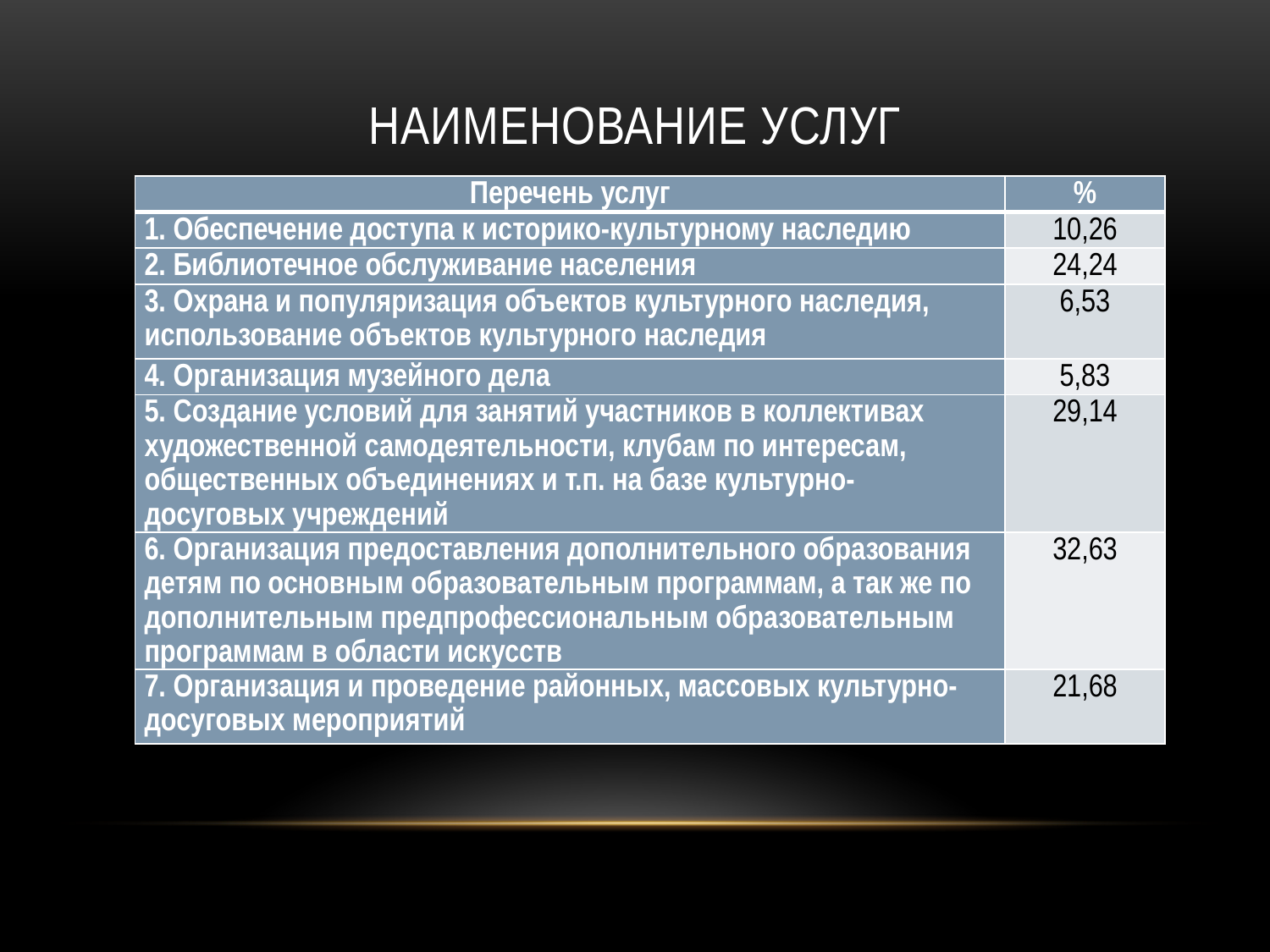

# Наименование услуг
| Перечень услуг | % |
| --- | --- |
| 1. Обеспечение доступа к историко-культурному наследию | 10,26 |
| 2. Библиотечное обслуживание населения | 24,24 |
| 3. Охрана и популяризация объектов культурного наследия, использование объектов культурного наследия | 6,53 |
| 4. Организация музейного дела | 5,83 |
| 5. Создание условий для занятий участников в коллективах художественной самодеятельности, клубам по интересам, общественных объединениях и т.п. на базе культурно-досуговых учреждений | 29,14 |
| 6. Организация предоставления дополнительного образования детям по основным образовательным программам, а так же по дополнительным предпрофессиональным образовательным программам в области искусств | 32,63 |
| 7. Организация и проведение районных, массовых культурно-досуговых мероприятий | 21,68 |